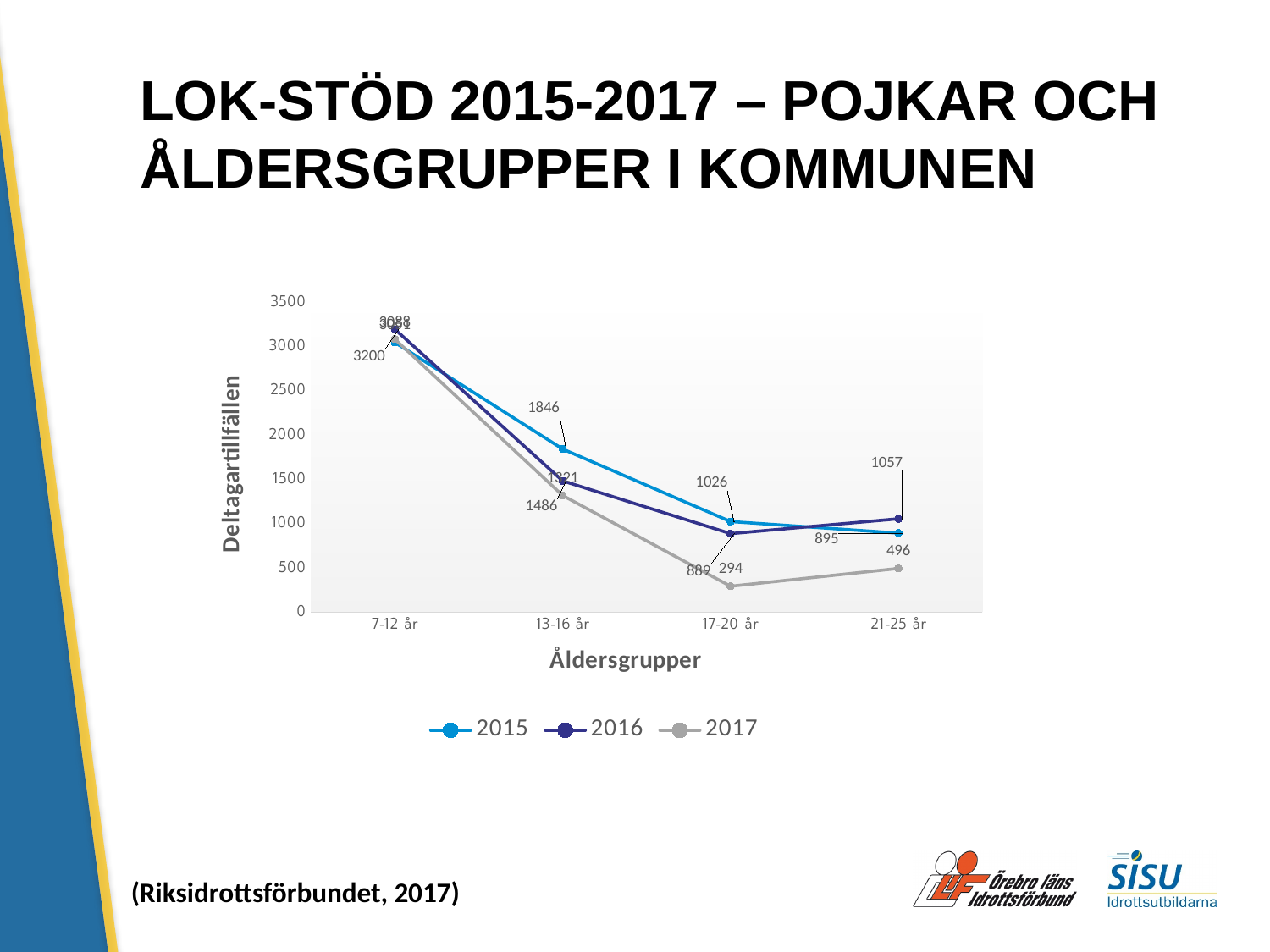

LOK-STÖD 2015-2017 – POJKAR OCH
ÅLDERSGRUPPER I KOMMUNEN

### Chart

| Category | 2015 | 2016 | 2017 |
|---|---|---|---|
| 7-12 år | 3051.0 | 3200.0 | 3088.0 |
| 13-16 år | 1846.0 | 1486.0 | 1321.0 |
| 17-20 år | 1026.0 | 889.0 | 294.0 |
| 21-25 år | 895.0 | 1057.0 | 496.0 |
(Riksidrottsförbundet, 2017)